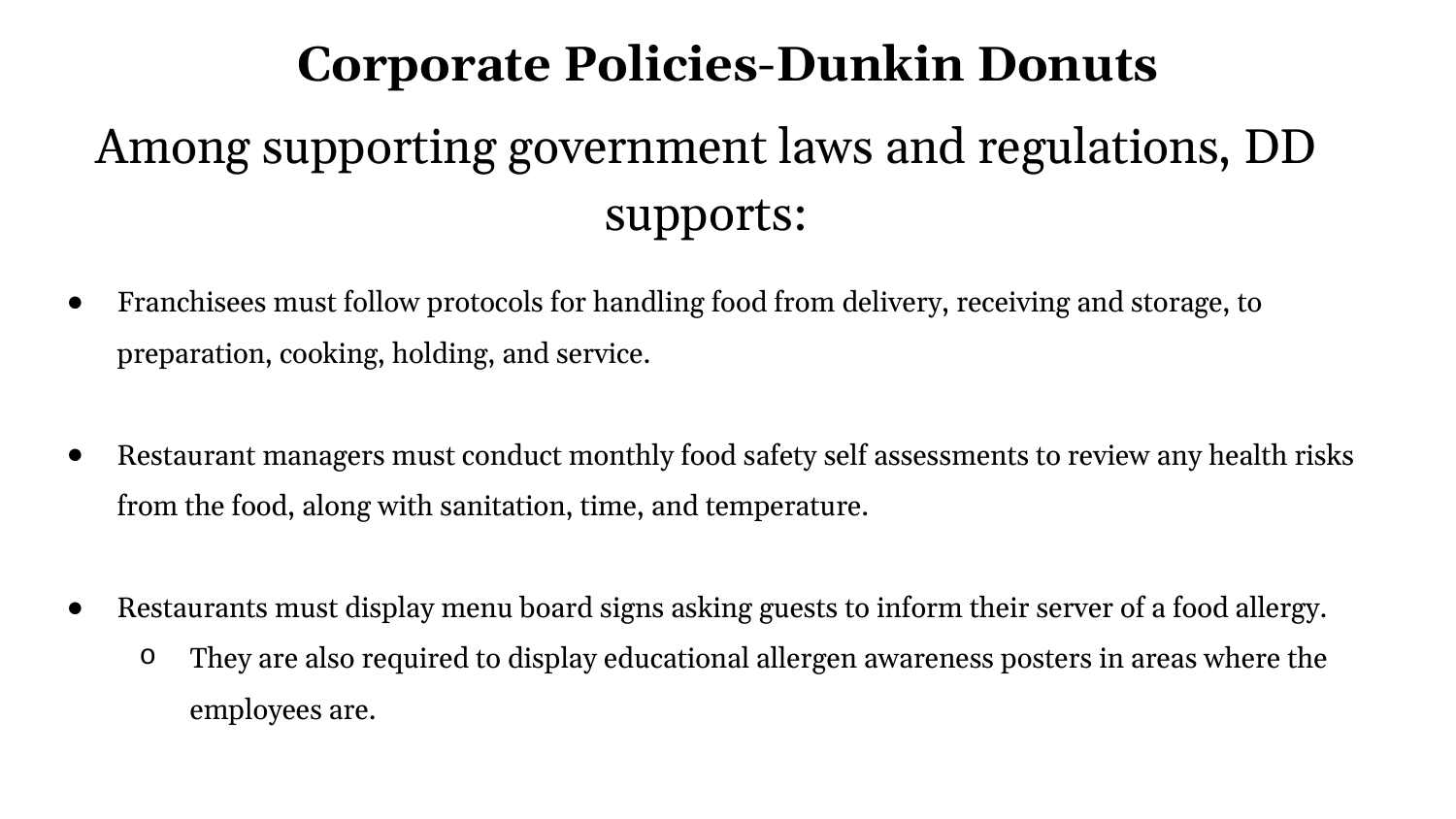

# Corporate Policies-Dunkin Donuts
Among supporting government laws and regulations, DD supports:

Franchisees must follow protocols for handling food from delivery, receiving and storage, to preparation, cooking, holding, and service.

Restaurant managers must conduct monthly food safety self assessments to review any health risks from the food, along with sanitation, time, and temperature.

Restaurants must display menu board signs asking guests to inform their server of a food allergy.
They are also required to display educational allergen awareness posters in areas where the employees are.